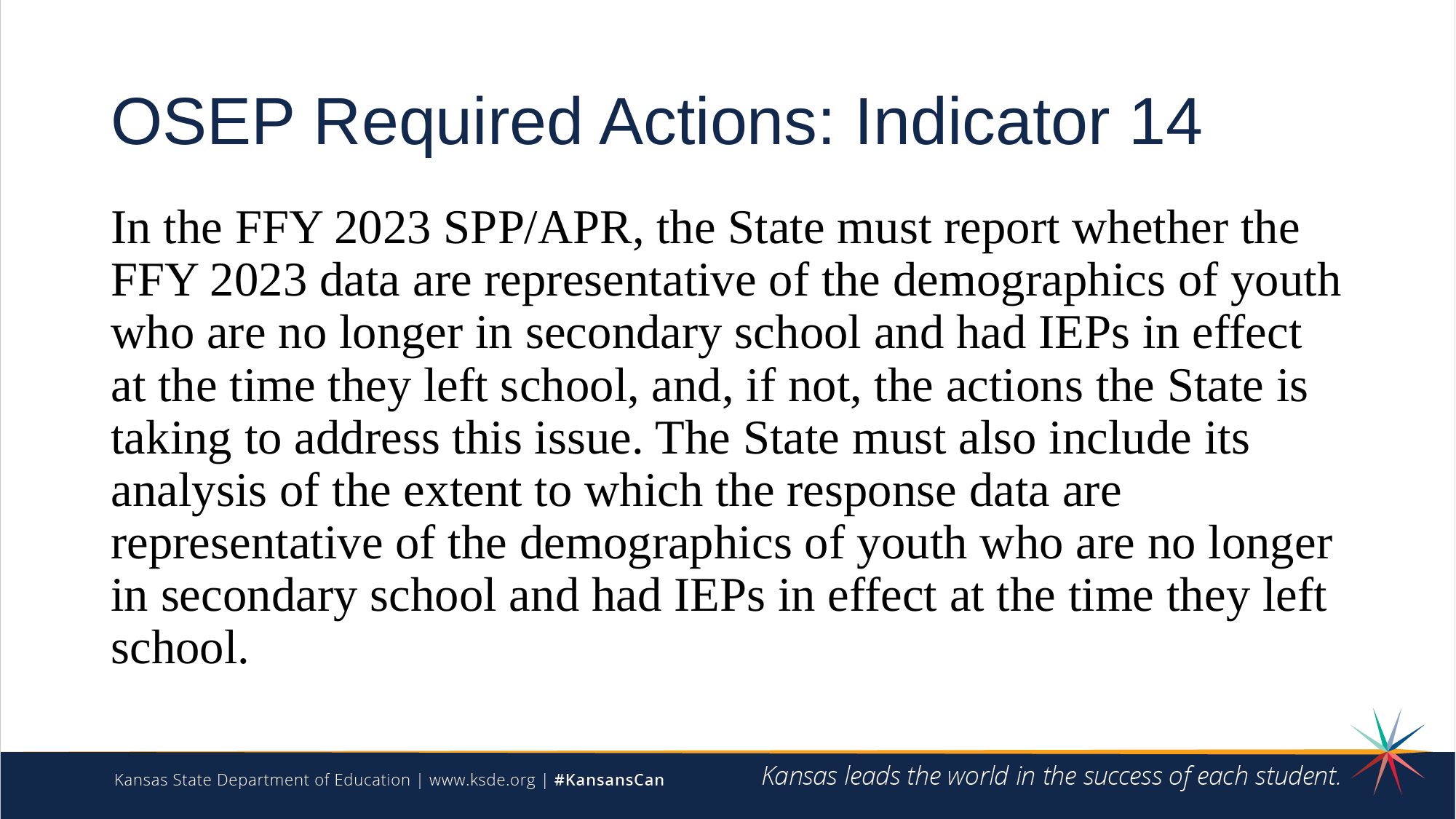

# OSEP Required Actions: Indicator 14
In the FFY 2023 SPP/APR, the State must report whether the FFY 2023 data are representative of the demographics of youth who are no longer in secondary school and had IEPs in effect at the time they left school, and, if not, the actions the State is taking to address this issue. The State must also include its analysis of the extent to which the response data are representative of the demographics of youth who are no longer in secondary school and had IEPs in effect at the time they left school.